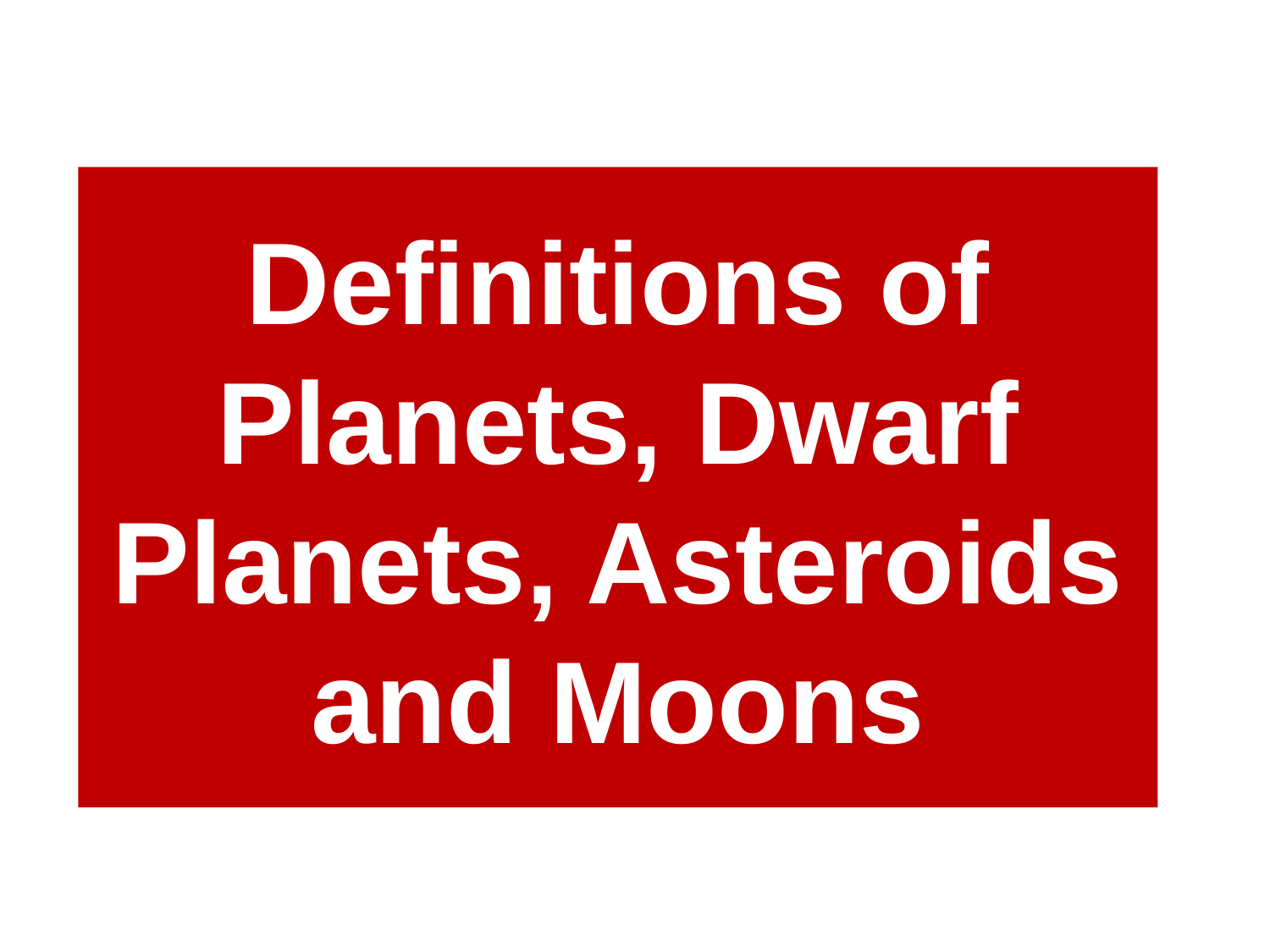

# Definitions of Planets, Dwarf Planets, Asteroids and Moons